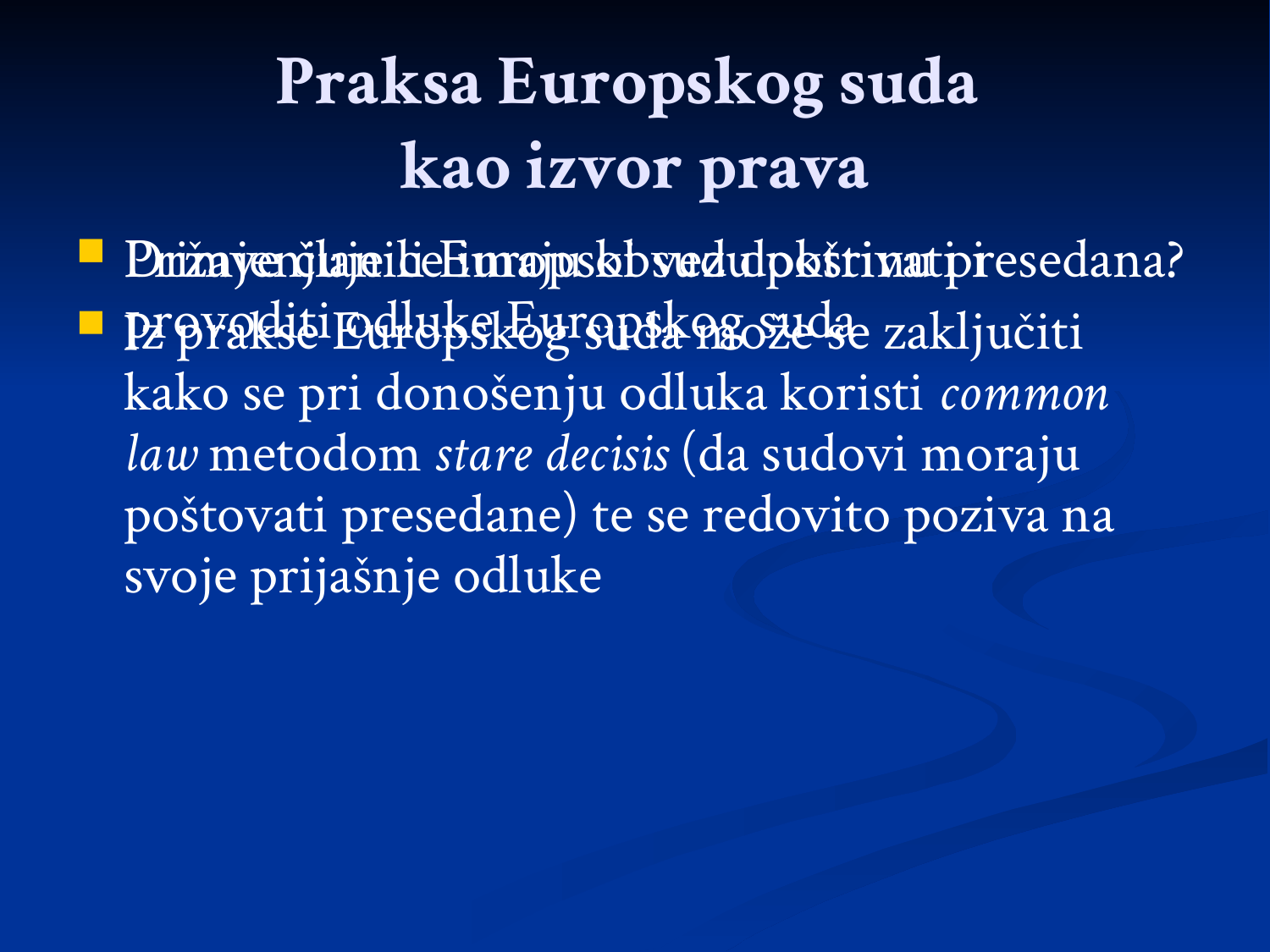

# Praksa Europskog suda kao izvor prava
Primjenjuje li Europski sud doktrinu presedana?
Iz prakse Europskog suda može se zaključiti kako se pri donošenju odluka koristi common law metodom stare decisis (da sudovi moraju poštovati presedane) te se redovito poziva na svoje prijašnje odluke
Države članice imaju obvezu poštivati i provoditi odluke Europskog suda